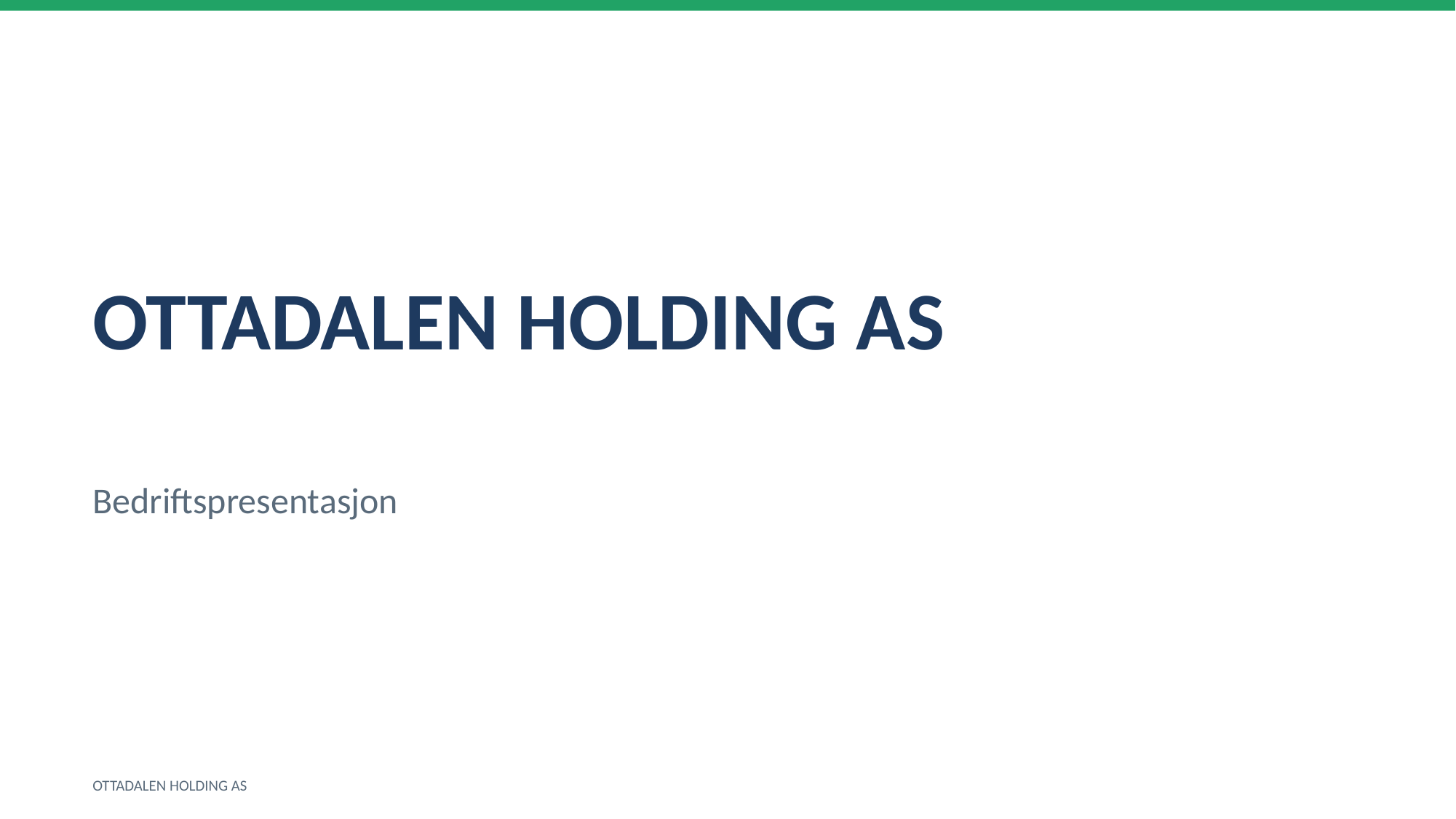

OTTADALEN HOLDING AS
Bedriftspresentasjon
OTTADALEN HOLDING AS